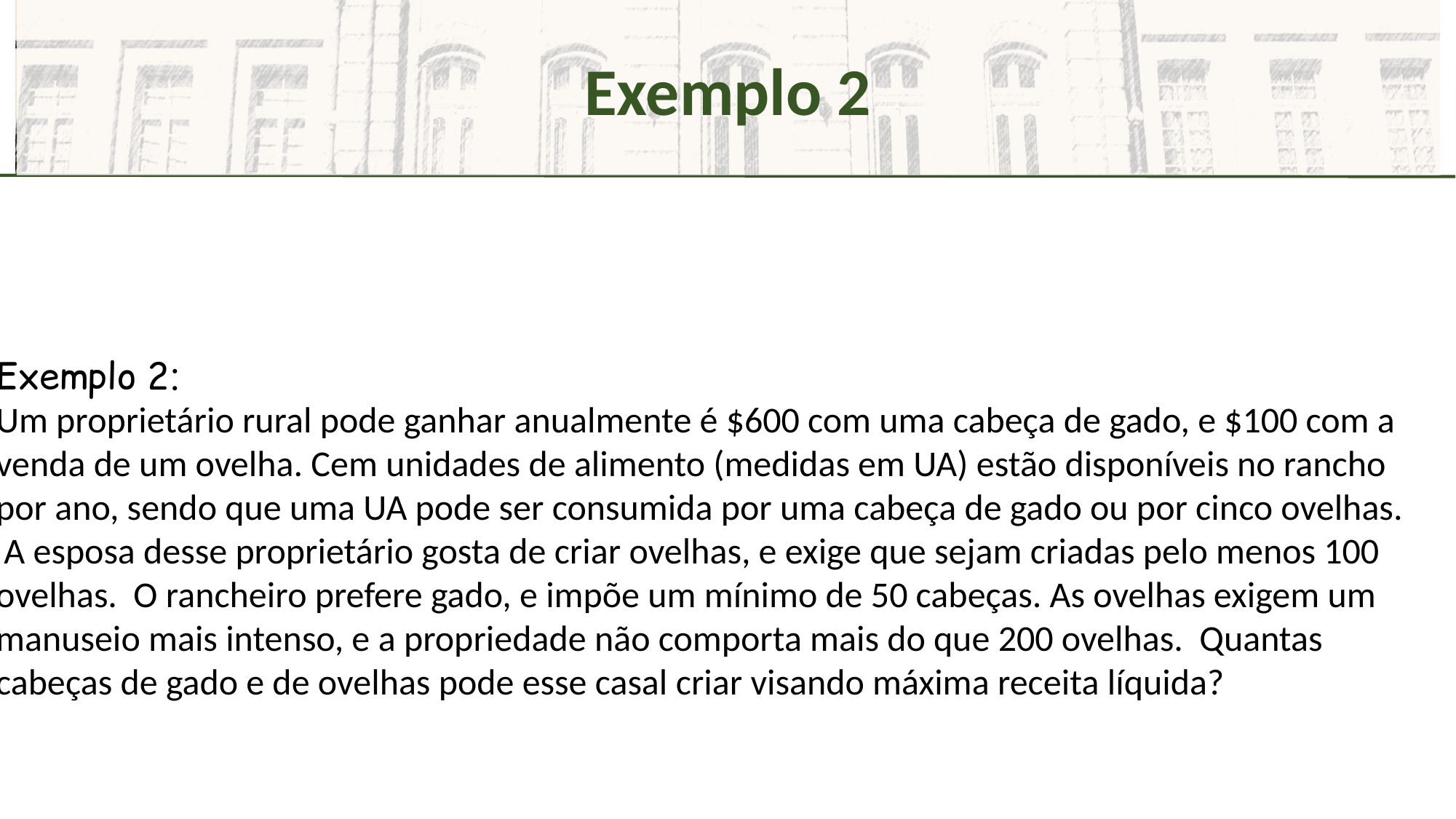

Exemplo 2
Exemplo 2:
Um proprietário rural pode ganhar anualmente é $600 com uma cabeça de gado, e $100 com a venda de um ovelha. Cem unidades de alimento (medidas em UA) estão disponíveis no rancho por ano, sendo que uma UA pode ser consumida por uma cabeça de gado ou por cinco ovelhas.  A esposa desse proprietário gosta de criar ovelhas, e exige que sejam criadas pelo menos 100 ovelhas.  O rancheiro prefere gado, e impõe um mínimo de 50 cabeças. As ovelhas exigem um manuseio mais intenso, e a propriedade não comporta mais do que 200 ovelhas.  Quantas cabeças de gado e de ovelhas pode esse casal criar visando máxima receita líquida?